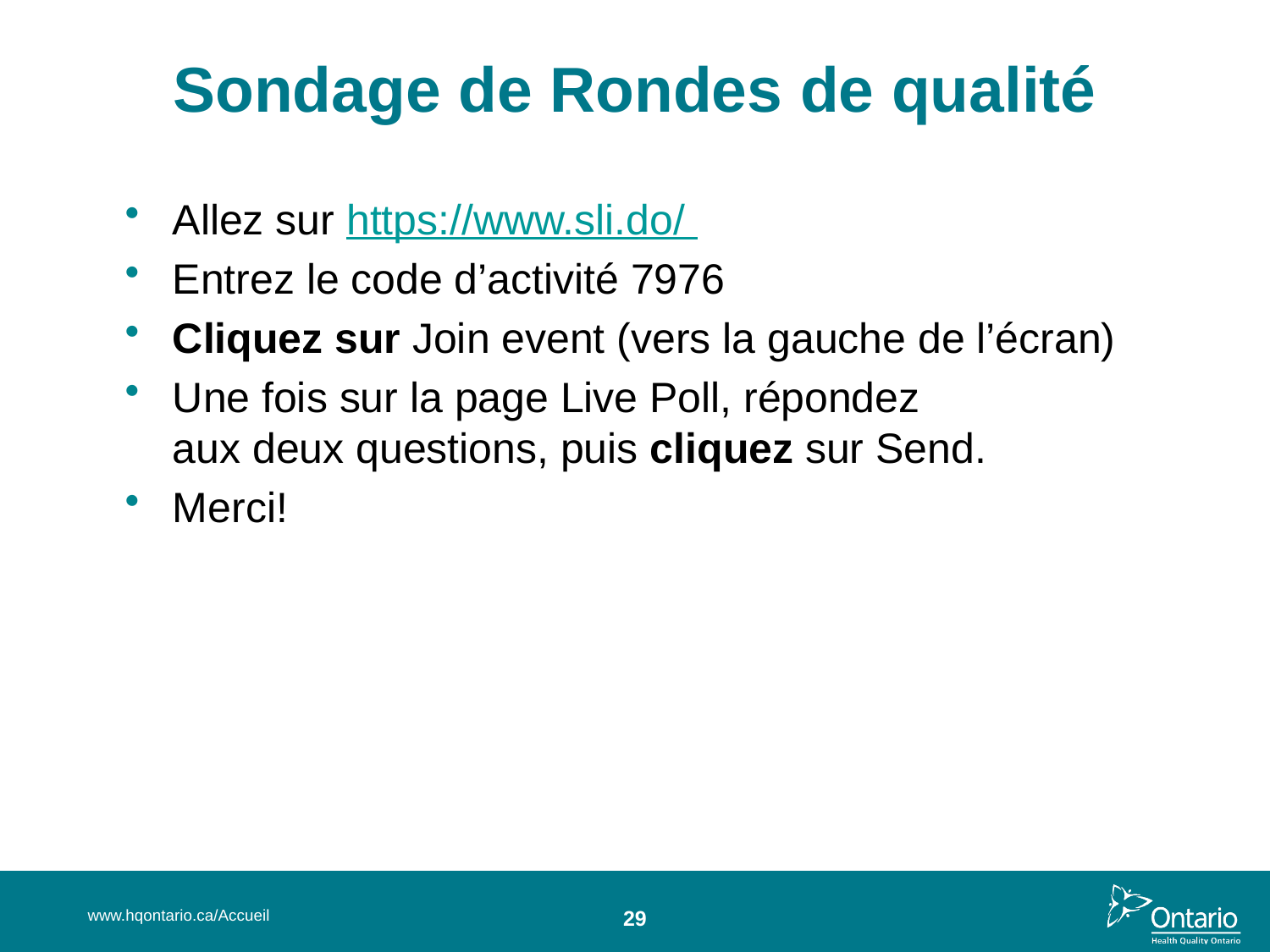

# Sondage de Rondes de qualité
Allez sur https://www.sli.do/
Entrez le code d’activité 7976
Cliquez sur Join event (vers la gauche de l’écran)
Une fois sur la page Live Poll, répondez
aux deux questions, puis cliquez sur Send.
Merci!
www.hqontario.ca/Accueil